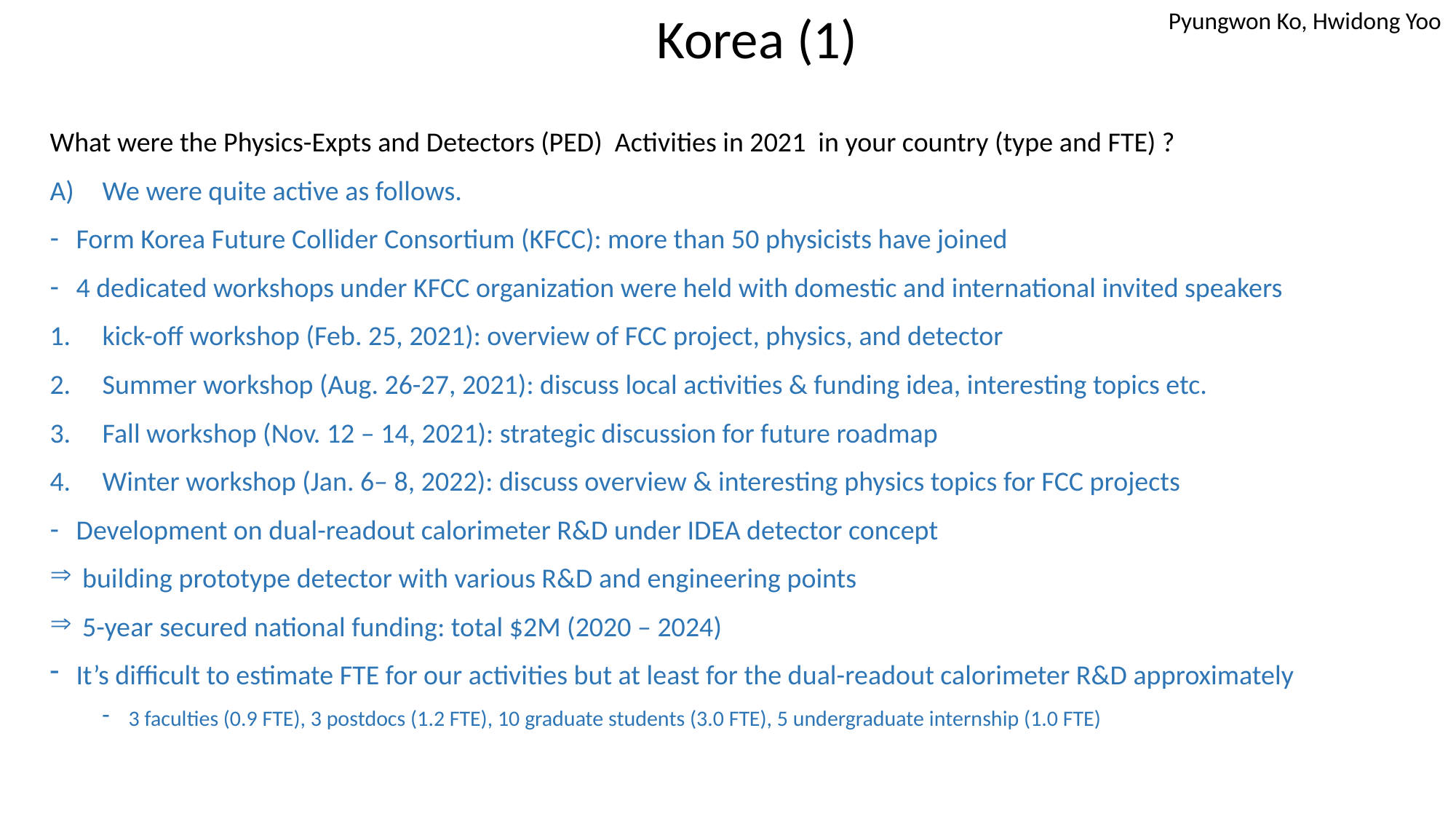

Pyungwon Ko, Hwidong Yoo
# Korea (1)
What were the Physics-Expts and Detectors (PED)  Activities in 2021  in your country (type and FTE) ?
We were quite active as follows.
Form Korea Future Collider Consortium (KFCC): more than 50 physicists have joined
4 dedicated workshops under KFCC organization were held with domestic and international invited speakers
kick-off workshop (Feb. 25, 2021): overview of FCC project, physics, and detector
Summer workshop (Aug. 26-27, 2021): discuss local activities & funding idea, interesting topics etc.
Fall workshop (Nov. 12 – 14, 2021): strategic discussion for future roadmap
Winter workshop (Jan. 6– 8, 2022): discuss overview & interesting physics topics for FCC projects
Development on dual-readout calorimeter R&D under IDEA detector concept
 building prototype detector with various R&D and engineering points
 5-year secured national funding: total $2M (2020 – 2024)
It’s difficult to estimate FTE for our activities but at least for the dual-readout calorimeter R&D approximately
3 faculties (0.9 FTE), 3 postdocs (1.2 FTE), 10 graduate students (3.0 FTE), 5 undergraduate internship (1.0 FTE)